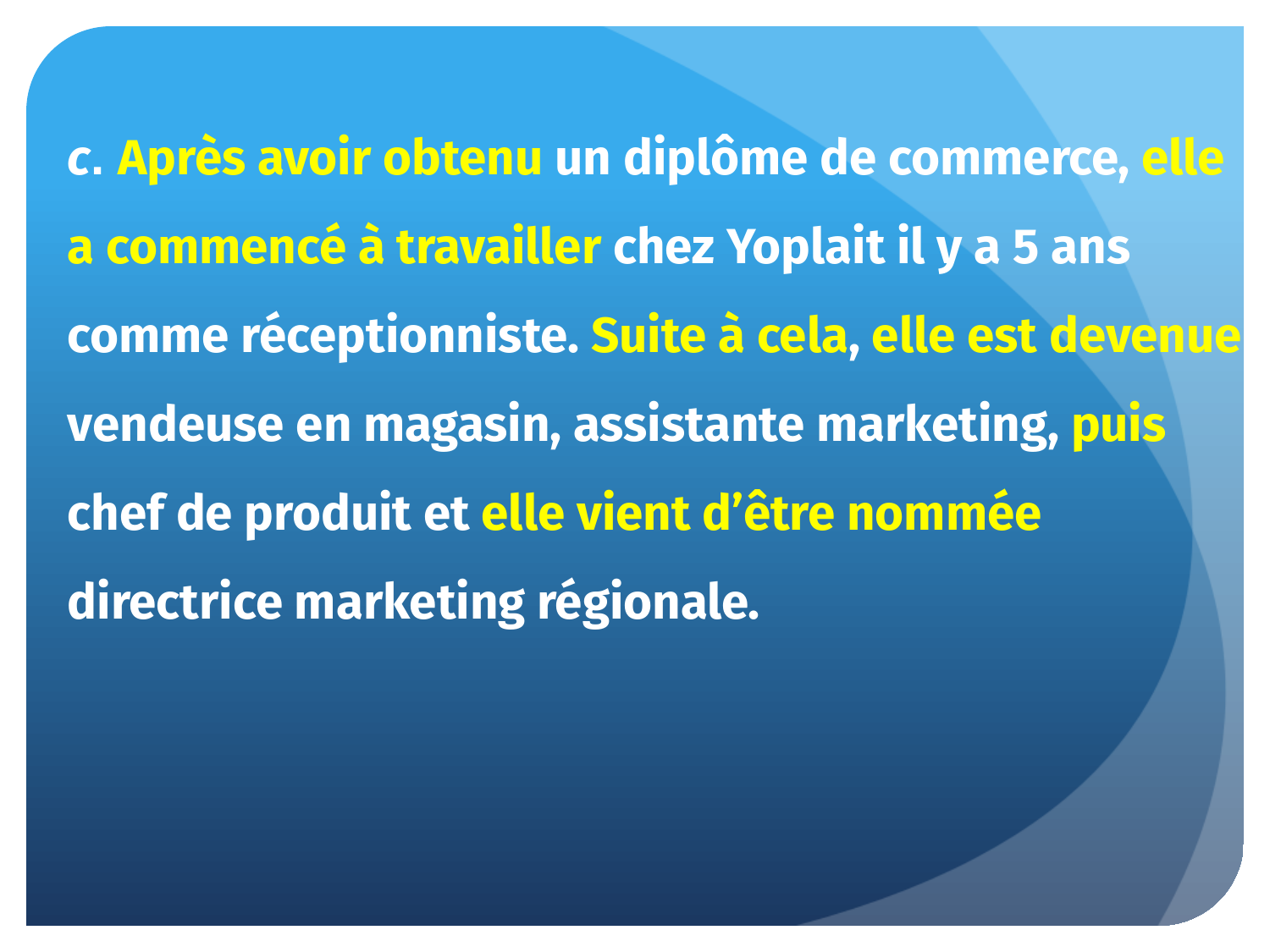

c. Après avoir obtenu un diplôme de commerce, elle a commencé à travailler chez Yoplait il y a 5 ans comme réceptionniste. Suite à cela, elle est devenue vendeuse en magasin, assistante marketing, puis chef de produit et elle vient d’être nommée directrice marketing régionale.